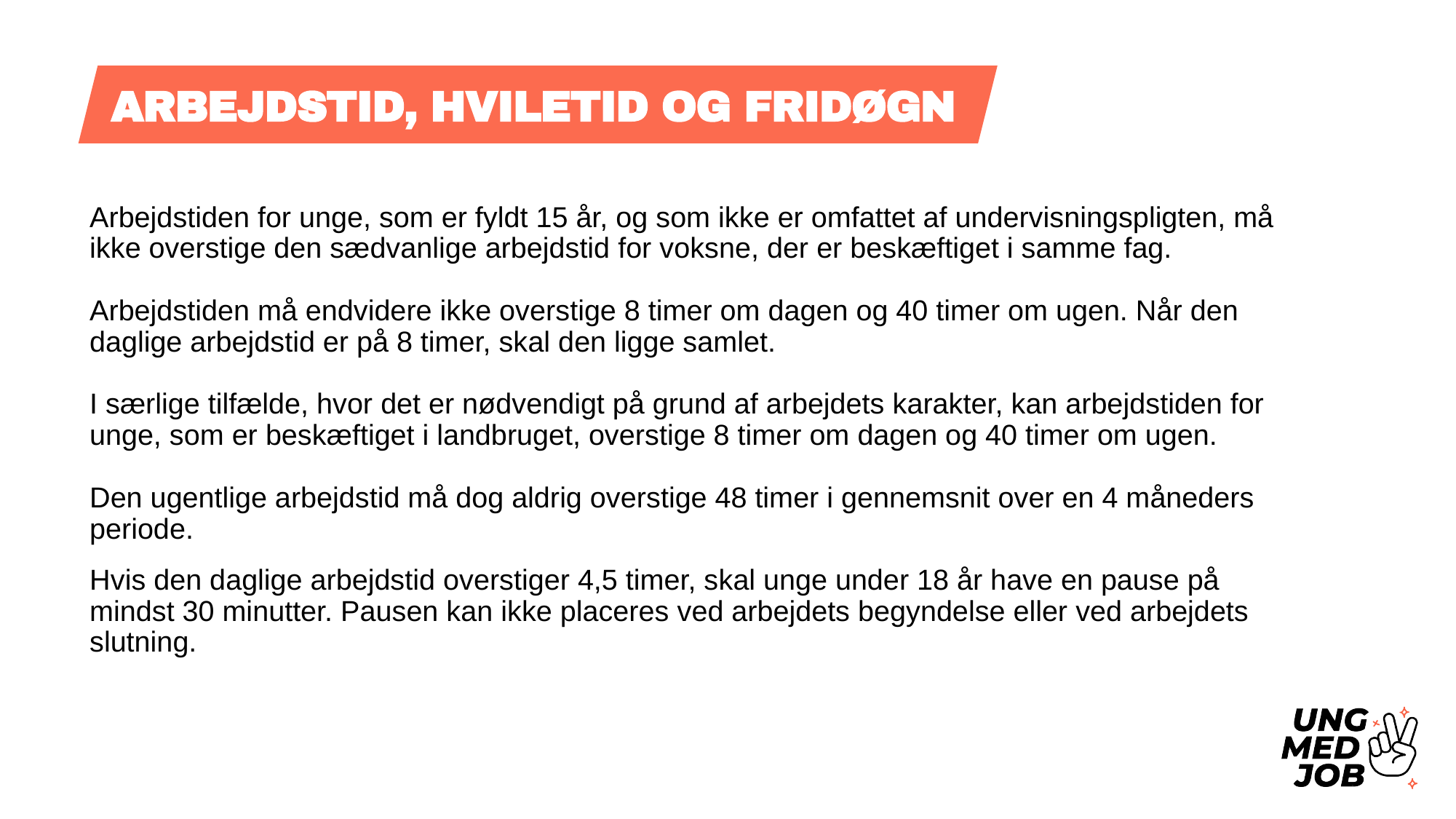

ARBEJDSTID, HVILETID OG FRIDØGN

Arbejdstiden for unge, som er fyldt 15 år, og som ikke er omfattet af undervisningspligten, må ikke overstige den sædvanlige arbejdstid for voksne, der er beskæftiget i samme fag.
Arbejdstiden må endvidere ikke overstige 8 timer om dagen og 40 timer om ugen. Når den daglige arbejdstid er på 8 timer, skal den ligge samlet.
I særlige tilfælde, hvor det er nødvendigt på grund af arbejdets karakter, kan arbejdstiden for unge, som er beskæftiget i landbruget, overstige 8 timer om dagen og 40 timer om ugen.
Den ugentlige arbejdstid må dog aldrig overstige 48 timer i gennemsnit over en 4 måneders periode.
Hvis den daglige arbejdstid overstiger 4,5 timer, skal unge under 18 år have en pause på mindst 30 minutter. Pausen kan ikke placeres ved arbejdets begyndelse eller ved arbejdets slutning.

Del 7. Regler for unge under 18 år